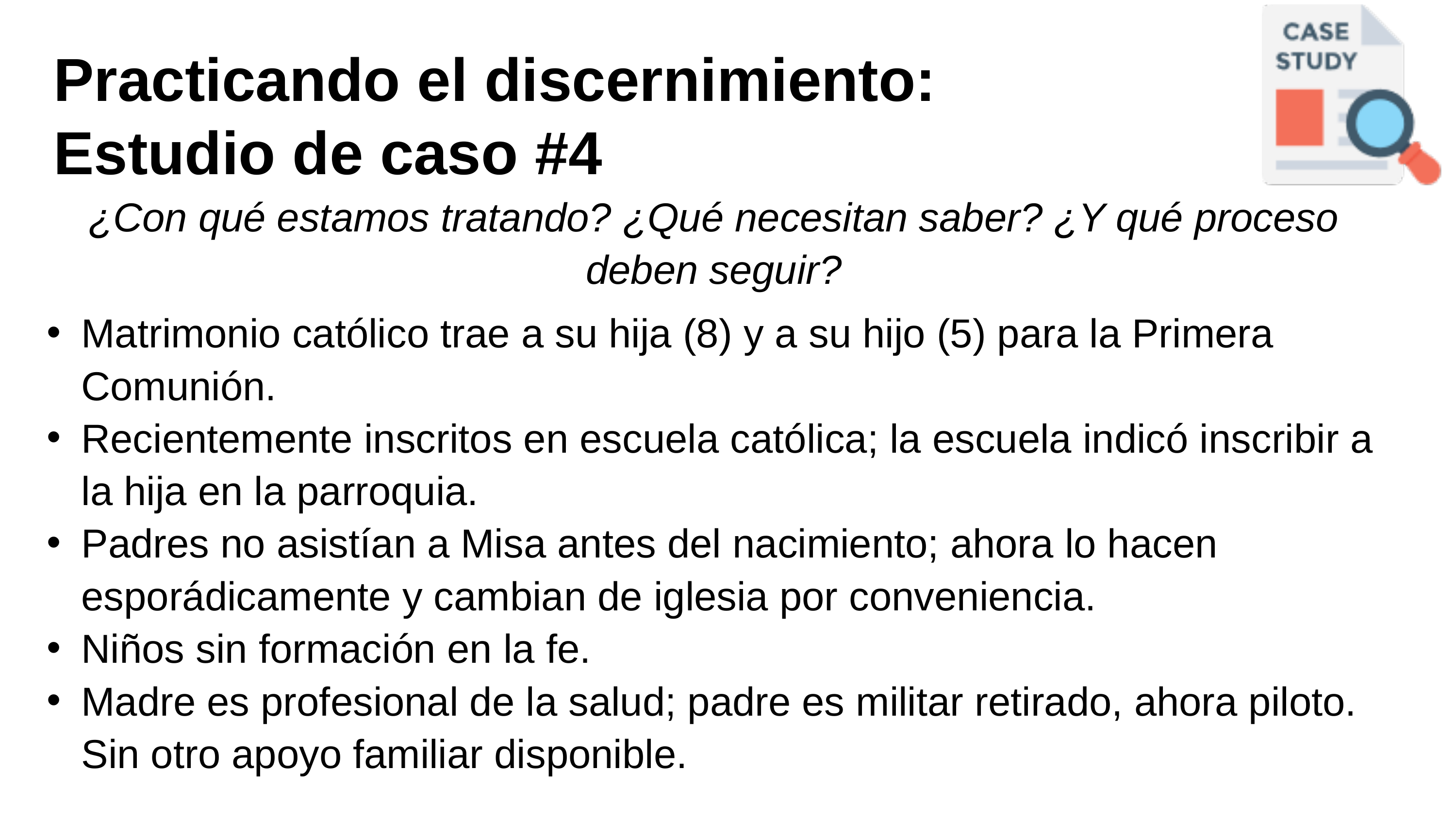

Practicando el discernimiento:
Estudio de caso #4
¿Con qué estamos tratando? ¿Qué necesitan saber? ¿Y qué proceso deben seguir?
Matrimonio católico trae a su hija (8) y a su hijo (5) para la Primera Comunión.
Recientemente inscritos en escuela católica; la escuela indicó inscribir a la hija en la parroquia.
Padres no asistían a Misa antes del nacimiento; ahora lo hacen esporádicamente y cambian de iglesia por conveniencia.
Niños sin formación en la fe.
Madre es profesional de la salud; padre es militar retirado, ahora piloto. Sin otro apoyo familiar disponible.